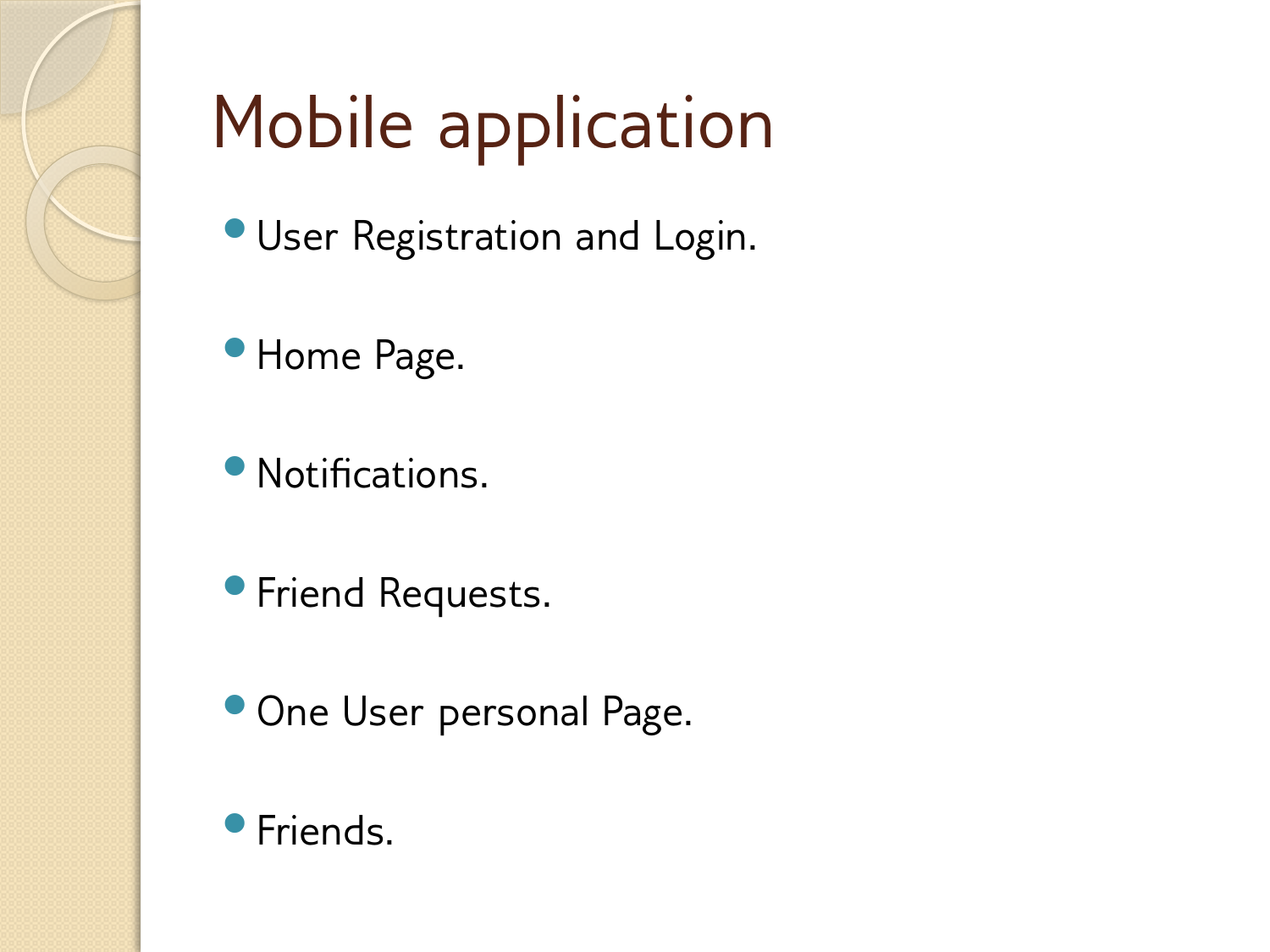

# Mobile application
User Registration and Login.

Home Page.

Notifications.

Friend Requests.

One User personal Page.

Friends.